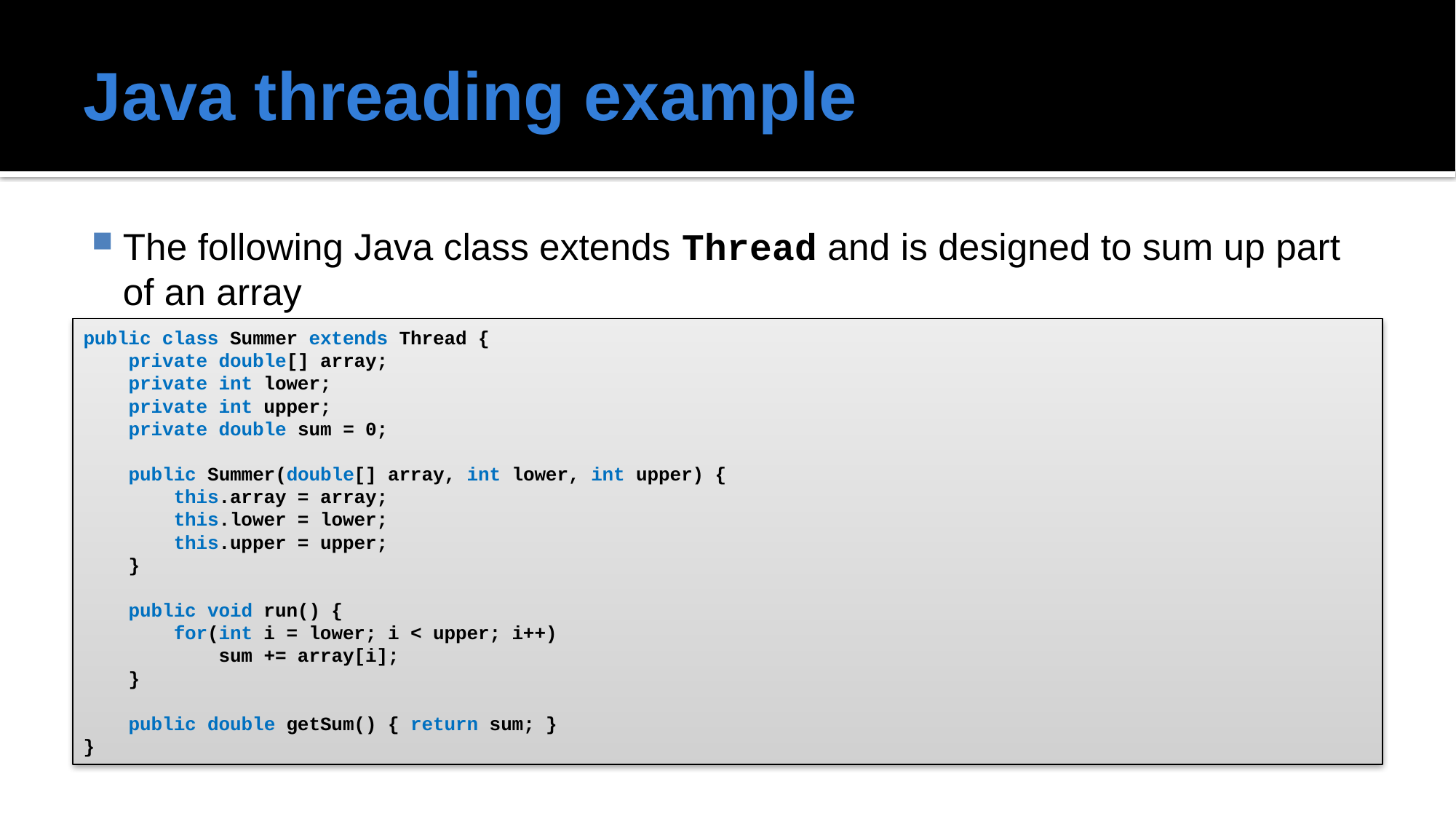

# Java threading example
The following Java class extends Thread and is designed to sum up part of an array
public class Summer extends Thread {
    private double[] array;
    private int lower;
    private int upper;
    private double sum = 0;

    public Summer(double[] array, int lower, int upper) {
        this.array = array;
        this.lower = lower;
        this.upper = upper;
    }

    public void run() {
        for(int i = lower; i < upper; i++)
            sum += array[i];
    }

    public double getSum() { return sum; }
}